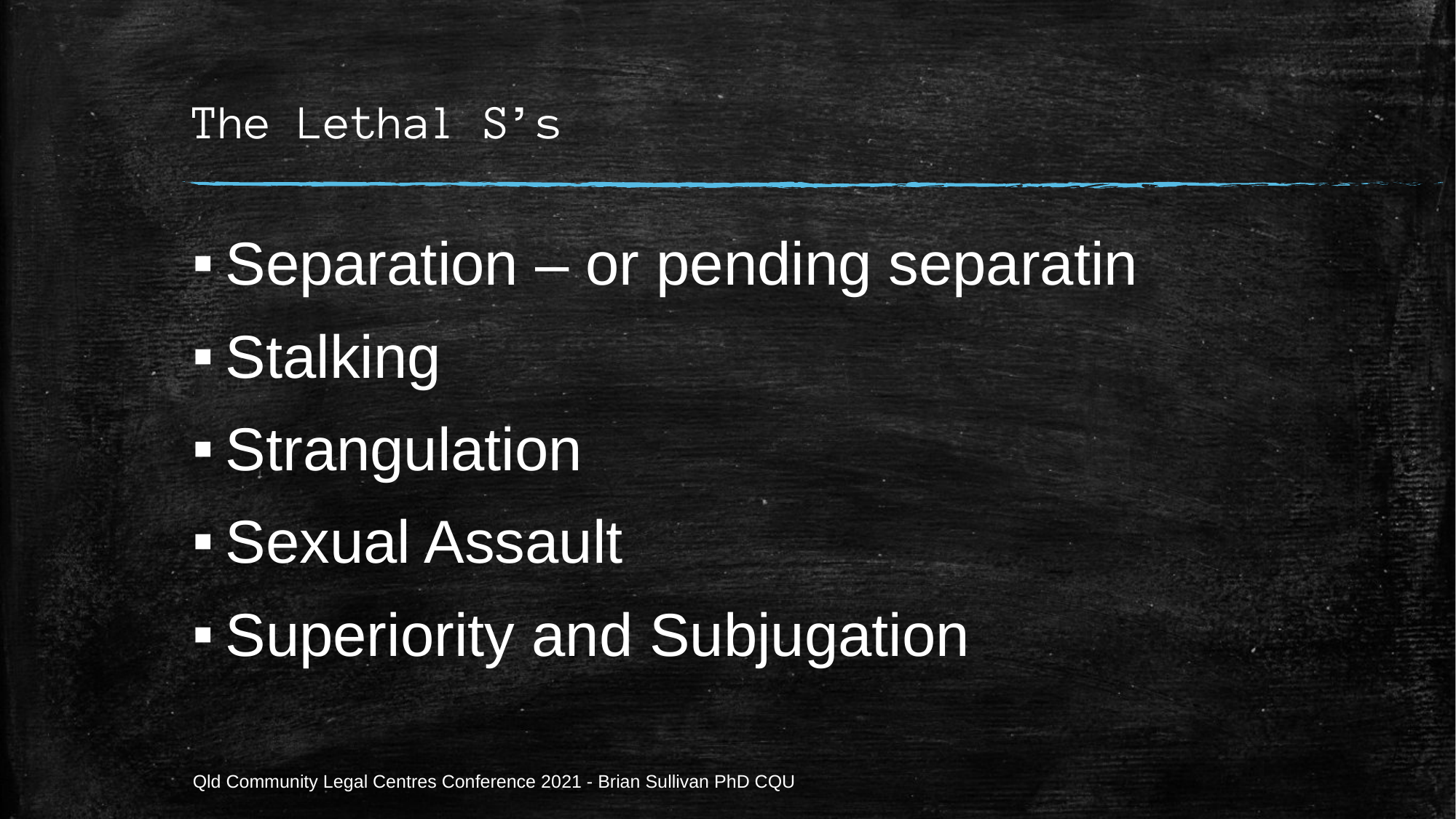

# The Lethal S’s
Separation – or pending separatin
Stalking
Strangulation
Sexual Assault
Superiority and Subjugation
Qld Community Legal Centres Conference 2021 - Brian Sullivan PhD CQU